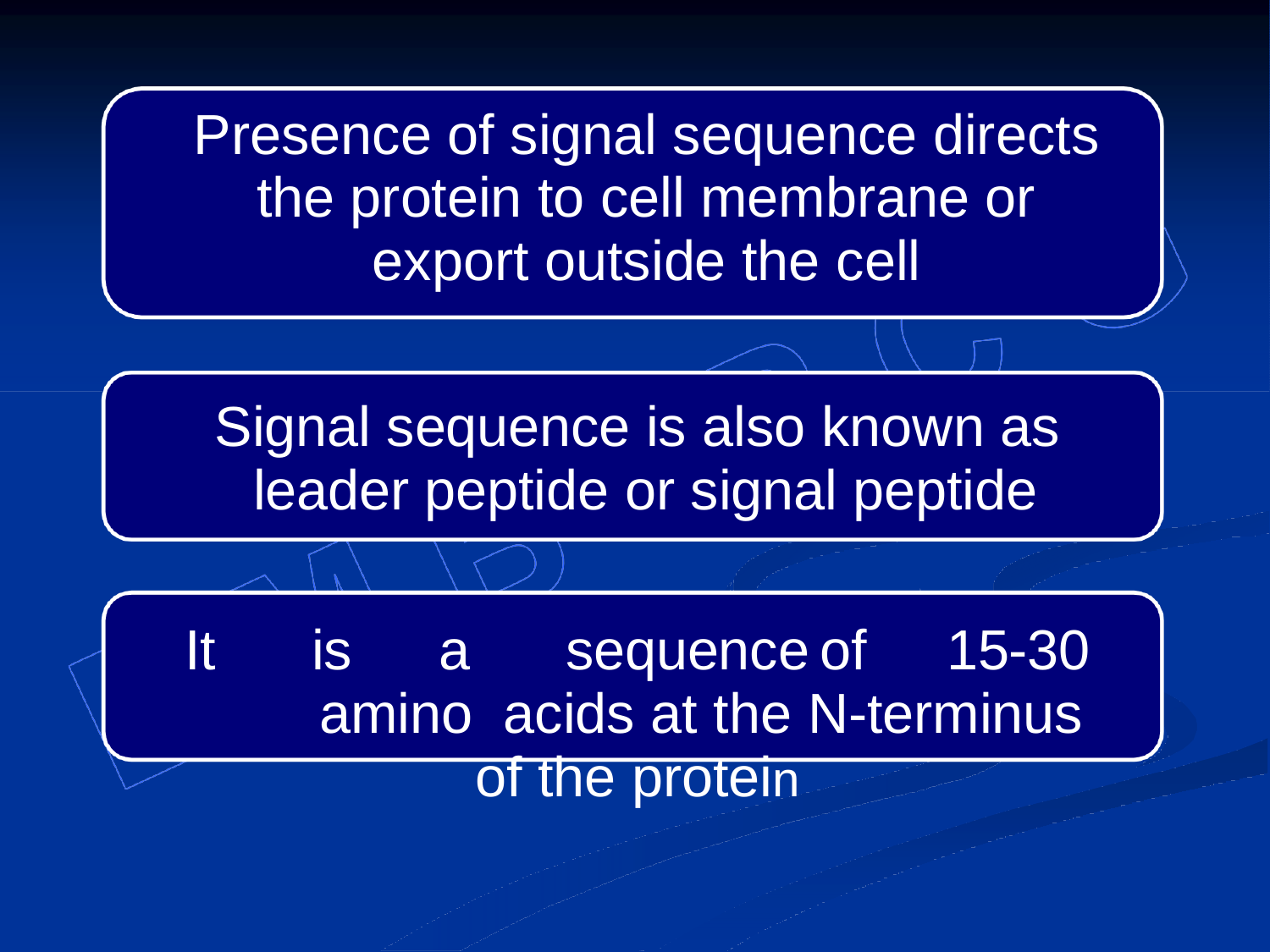

Presence of signal sequence directs  the protein to cell membrane or  export outside the cell

Signal sequence is also known as  leader peptide or signal peptide

It	is	a	sequence	of	15-30	amino  acids at the N-terminus of the protein